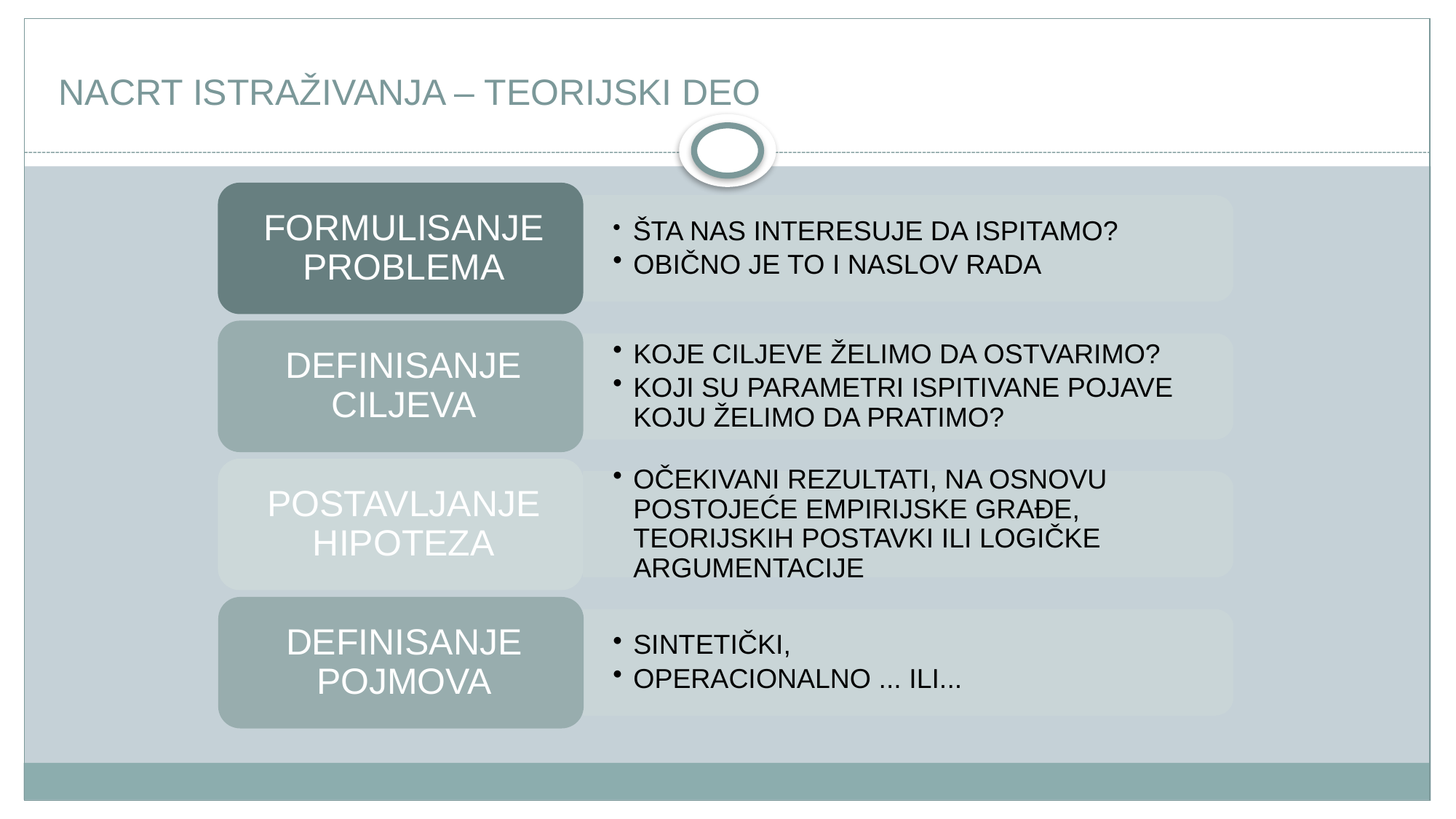

# NACRT ISTRAŽIVANJA – TEORIJSKI DEO
 ŠTA NAS INTERESUJE DA ISPITAMO?
OBIČNO JE TO I NASLOV RADA
FORMULISANJE PROBLEMA
KOJE CILJEVE ŽELIMO DA OSTVARIMO?
KOJI SU PARAMETRI ISPITIVANE POJAVE KOJU ŽELIMO DA PRATIMO?
DEFINISANJE CILJEVA
OČEKIVANI REZULTATI, NA OSNOVU POSTOJEĆE EMPIRIJSKE GRAĐE, TEORIJSKIH POSTAVKI ILI LOGIČKE ARGUMENTACIJE
POSTAVLJANJE HIPOTEZA
SINTETIČKI,
OPERACIONALNO ... ILI...
DEFINISANJE POJMOVA